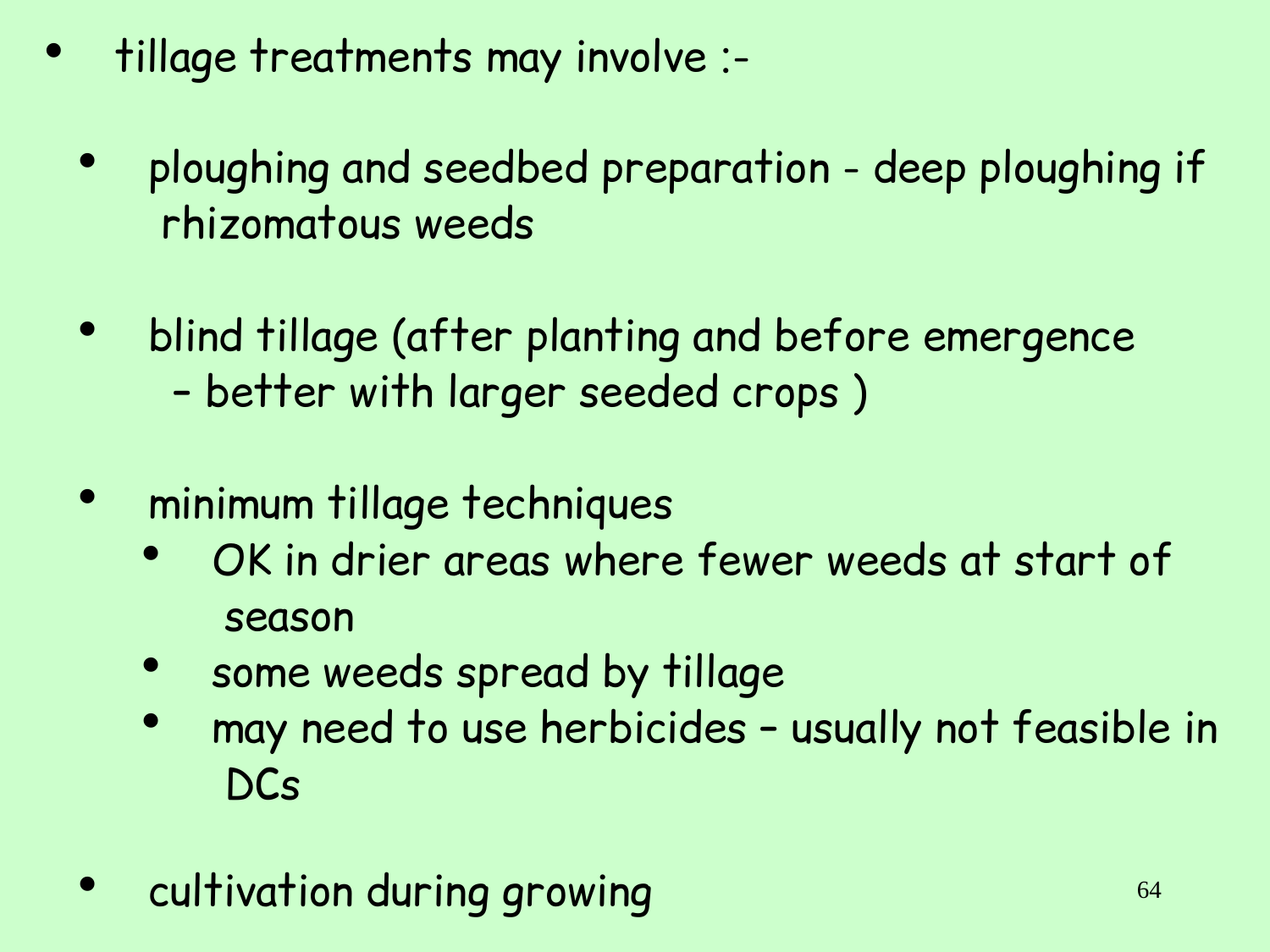

tillage treatments may involve :-

   ploughing and seedbed preparation - deep ploughing if
    rhizomatous weeds

   blind tillage (after planting and before emergence
     – better with larger seeded crops )

   minimum tillage techniques
   OK in drier areas where fewer weeds at start of
    season
   some weeds spread by tillage
   may need to use herbicides – usually not feasible in
    DCs

   cultivation during growing
64